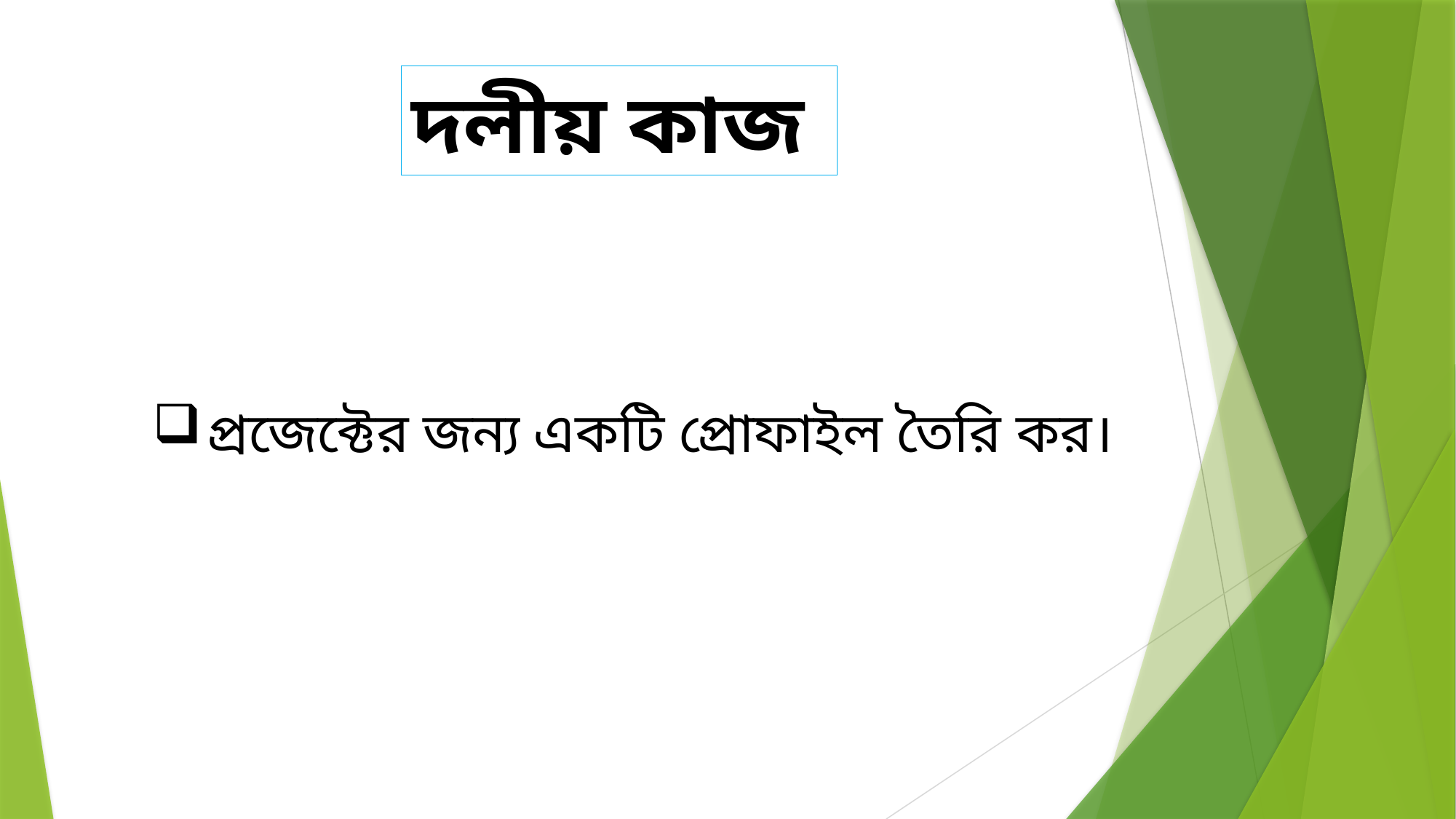

দলীয় কাজ
প্রজেক্টের জন্য একটি প্রোফাইল তৈরি কর।